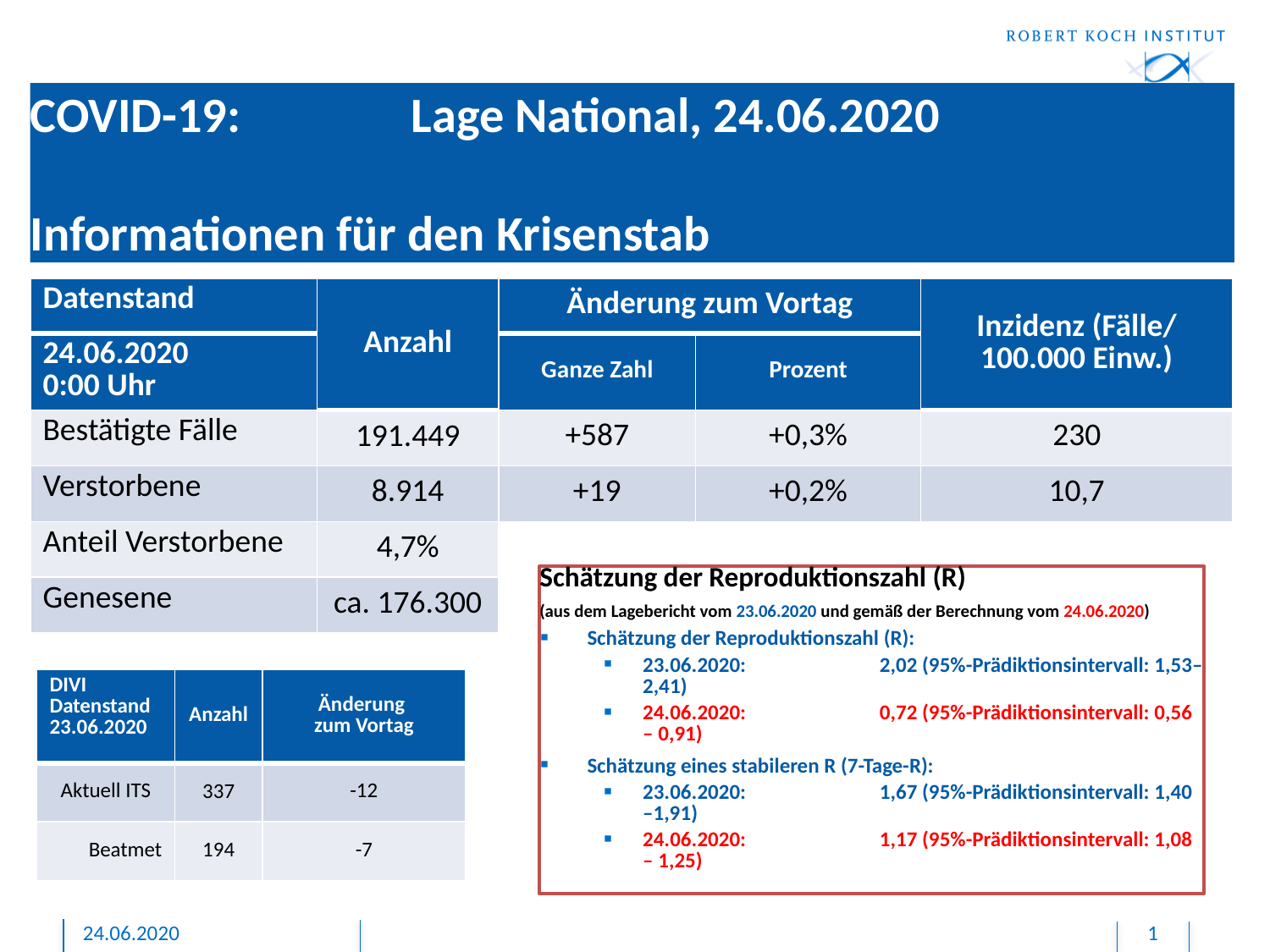

# COVID-19: 		Lage National, 24.06.2020 Informationen für den Krisenstab
| Datenstand | Anzahl | Änderung zum Vortag |  | Inzidenz (Fälle/ 100.000 Einw.) |
| --- | --- | --- | --- | --- |
| 24.06.2020 0:00 Uhr |  | Ganze Zahl | Prozent |  |
| Bestätigte Fälle | 191.449 | +587 | +0,3% | 230 |
| Verstorbene | 8.914 | +19 | +0,2% | 10,7 |
| Anteil Verstorbene | 4,7% |  |  |  |
| Genesene | ca. 176.300 |  |  |  |
Schätzung der Reproduktionszahl (R)
(aus dem Lagebericht vom 23.06.2020 und gemäß der Berechnung vom 24.06.2020)
Schätzung der Reproduktionszahl (R):
23.06.2020: 	2,02 (95%-Prädiktionsintervall: 1,53–2,41)
24.06.2020: 	0,72 (95%-Prädiktionsintervall: 0,56 – 0,91)
Schätzung eines stabileren R (7-Tage-R):
23.06.2020: 	1,67 (95%-Prädiktionsintervall: 1,40 –1,91)
24.06.2020:   	1,17 (95%-Prädiktionsintervall: 1,08 – 1,25)

| DIVI Datenstand 23.06.2020 | Anzahl | Änderung zum Vortag |
| --- | --- | --- |
| Aktuell ITS | 337 | -12 |
| Beatmet | 194 | -7 |
24.06.2020

1